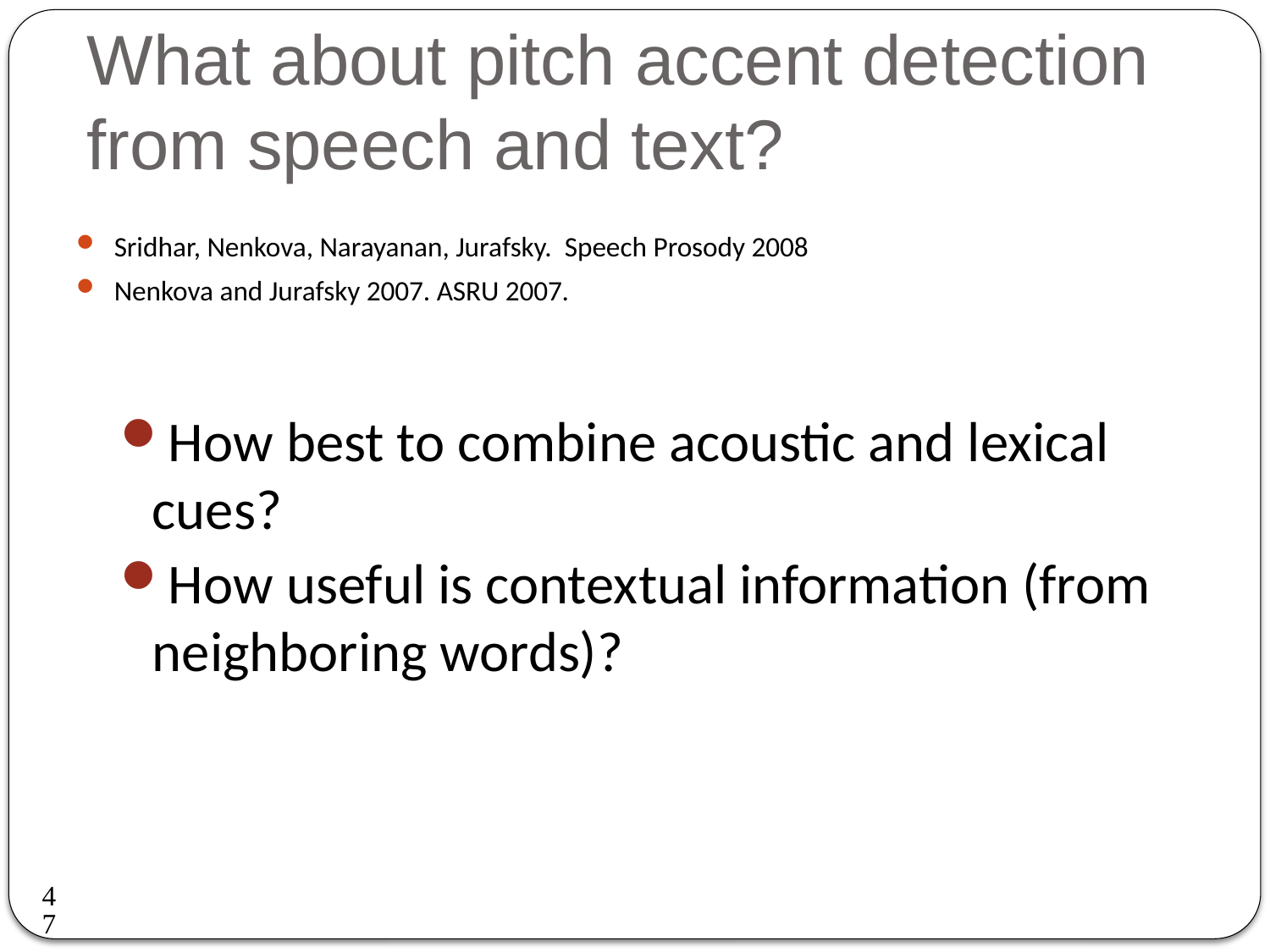

# What about pitch accent detection from speech and text?
Sridhar, Nenkova, Narayanan, Jurafsky.  Speech Prosody 2008
Nenkova and Jurafsky 2007. ASRU 2007.

How best to combine acoustic and lexical cues?
How useful is contextual information (from neighboring words)?
47